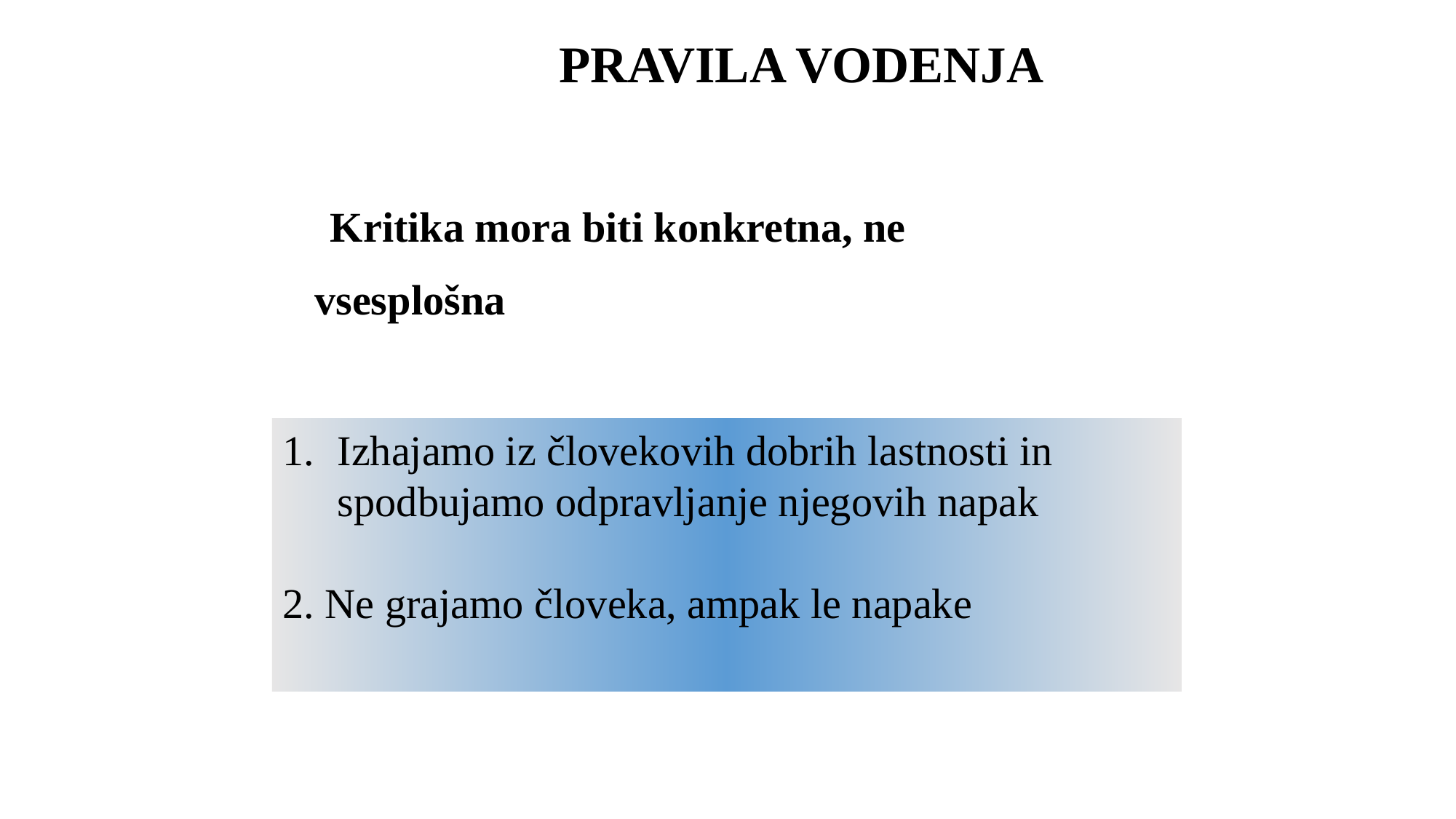

# PRAVILA VODENJA
 Kritika mora biti konkretna, ne
   vsesplošna

Izhajamo iz človekovih dobrih lastnosti in spodbujamo odpravljanje njegovih napak

2. Ne grajamo človeka, ampak le napake